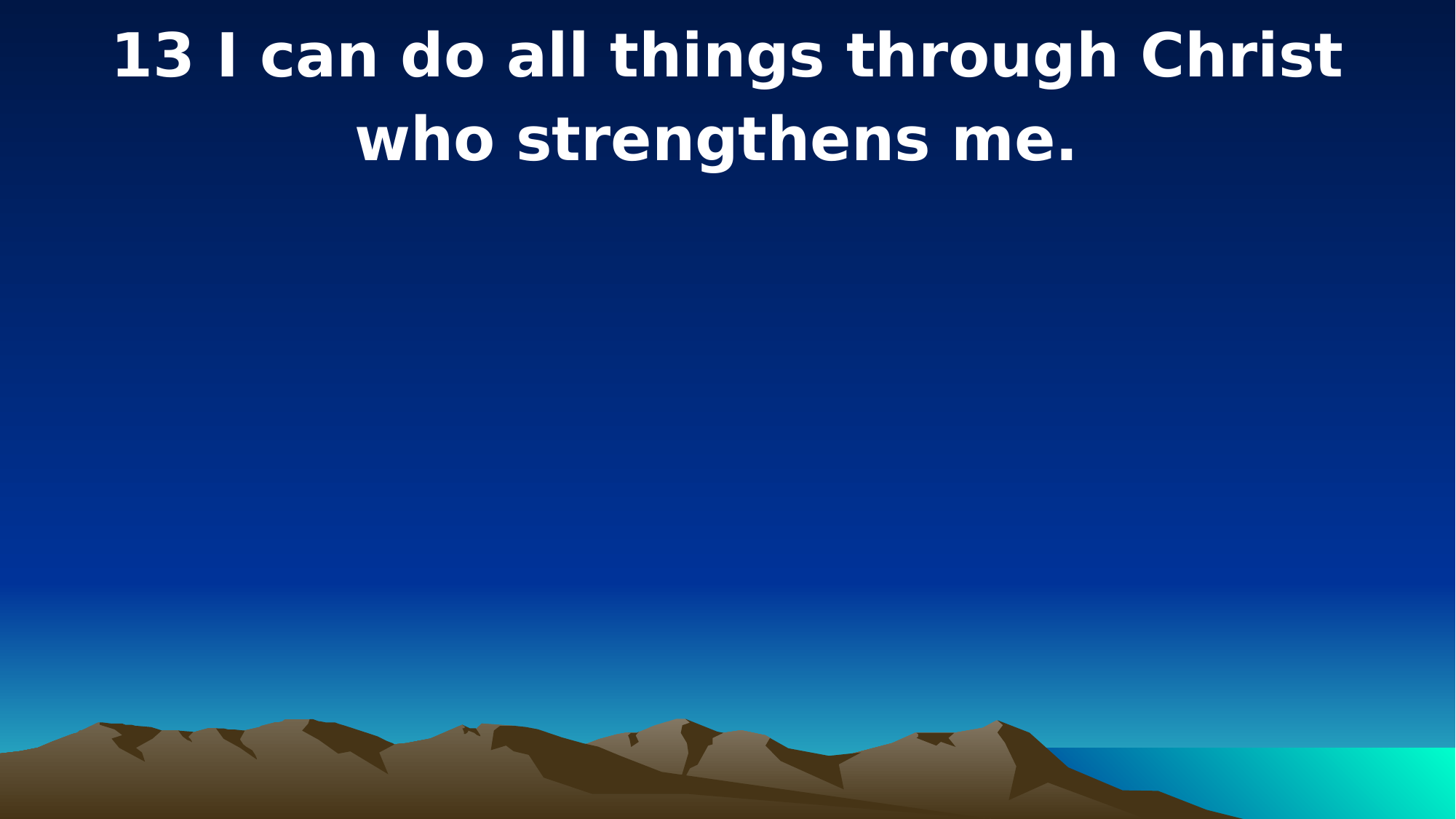

13 I can do all things through Christ who strengthens me.